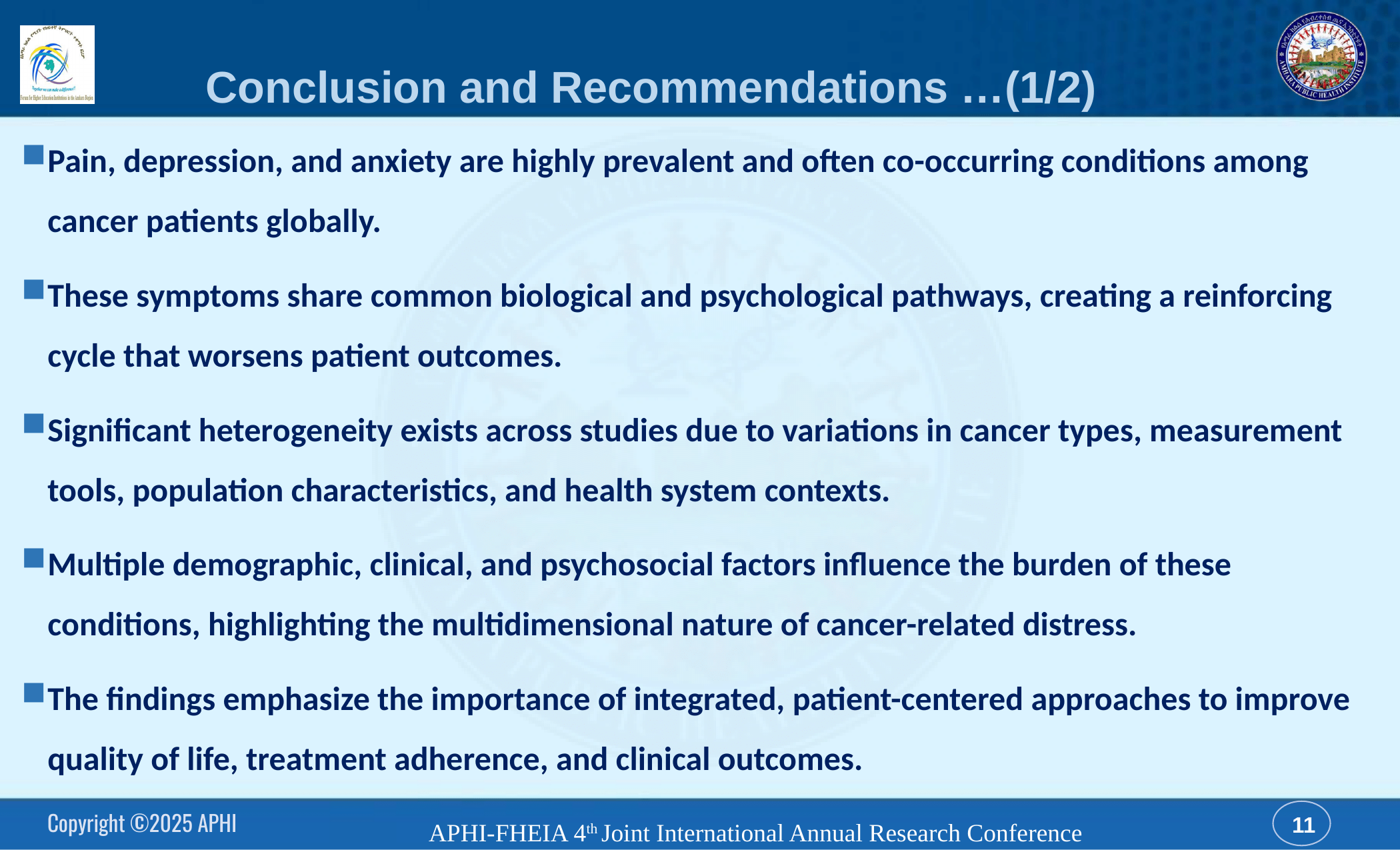

# Conclusion and Recommendations …(1/2)
Pain, depression, and anxiety are highly prevalent and often co-occurring conditions among cancer patients globally.
These symptoms share common biological and psychological pathways, creating a reinforcing cycle that worsens patient outcomes.
Significant heterogeneity exists across studies due to variations in cancer types, measurement tools, population characteristics, and health system contexts.
Multiple demographic, clinical, and psychosocial factors influence the burden of these conditions, highlighting the multidimensional nature of cancer-related distress.
The findings emphasize the importance of integrated, patient-centered approaches to improve quality of life, treatment adherence, and clinical outcomes.
APHI-FHEIA 4th Joint International Annual Research Conference
11